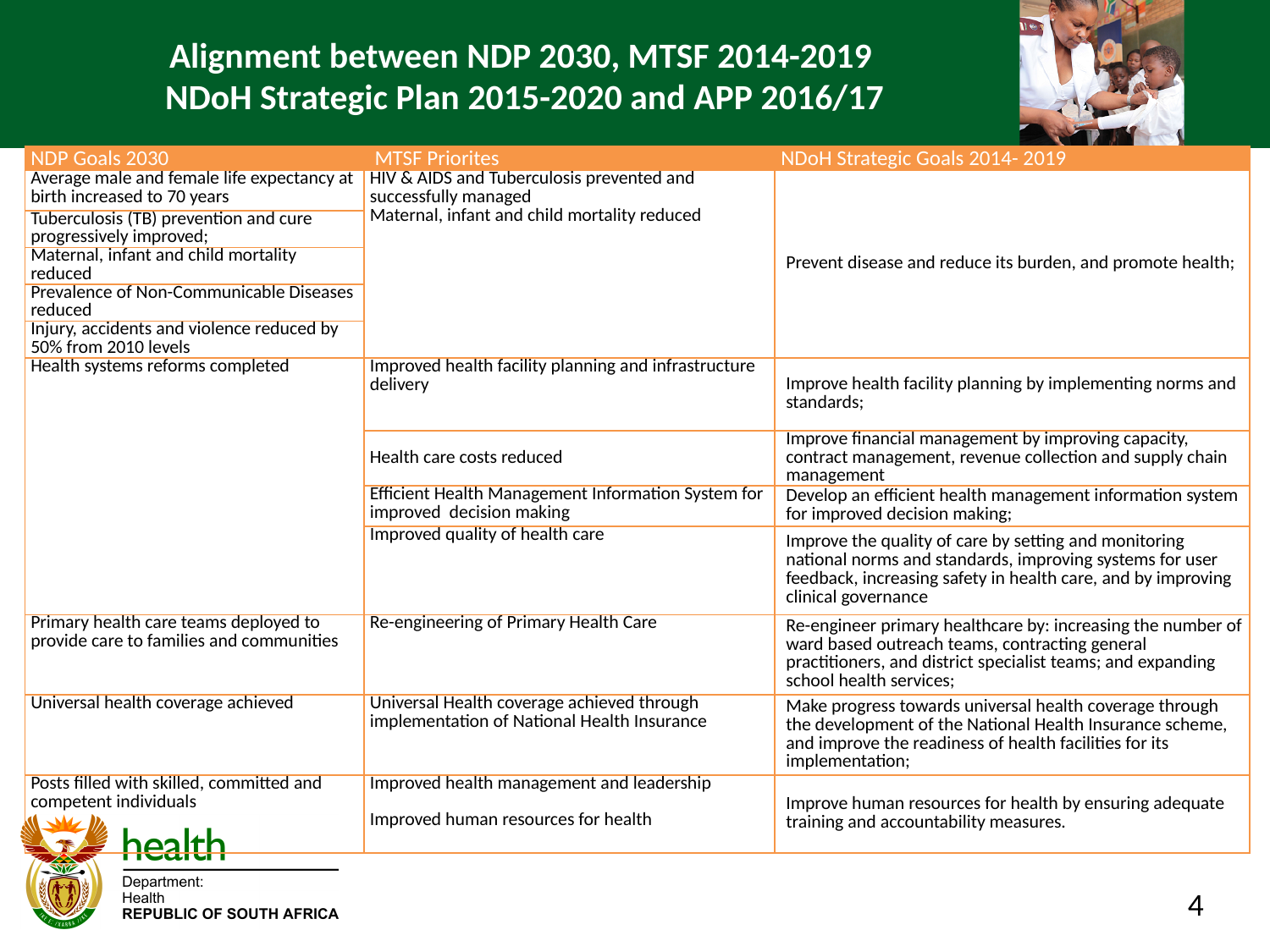

# Alignment between NDP 2030, MTSF 2014-2019 NDoH Strategic Plan 2015-2020 and APP 2016/17
| NDP Goals 2030 | MTSF Priorites | NDoH Strategic Goals 2014- 2019 |
| --- | --- | --- |
| Average male and female life expectancy at birth increased to 70 years | HIV & AIDS and Tuberculosis prevented and successfully managed Maternal, infant and child mortality reduced | Prevent disease and reduce its burden, and promote health; |
| Tuberculosis (TB) prevention and cure progressively improved; |  |  |
| Maternal, infant and child mortality reduced |  |  |
| Prevalence of Non-Communicable Diseases reduced |  |  |
| Injury, accidents and violence reduced by 50% from 2010 levels |  |  |
| Health systems reforms completed | Improved health facility planning and infrastructure delivery | Improve health facility planning by implementing norms and standards; |
|  | Health care costs reduced | Improve financial management by improving capacity, contract management, revenue collection and supply chain management |
|  | Efficient Health Management Information System for improved decision making | Develop an efficient health management information system for improved decision making; |
|  | Improved quality of health care | Improve the quality of care by setting and monitoring national norms and standards, improving systems for user feedback, increasing safety in health care, and by improving clinical governance |
| Primary health care teams deployed to provide care to families and communities | Re-engineering of Primary Health Care | Re-engineer primary healthcare by: increasing the number of ward based outreach teams, contracting general practitioners, and district specialist teams; and expanding school health services; |
| Universal health coverage achieved | Universal Health coverage achieved through implementation of National Health Insurance | Make progress towards universal health coverage through the development of the National Health Insurance scheme, and improve the readiness of health facilities for its implementation; |
| Posts filled with skilled, committed and competent individuals | Improved health management and leadership Improved human resources for health | Improve human resources for health by ensuring adequate training and accountability measures. |
4